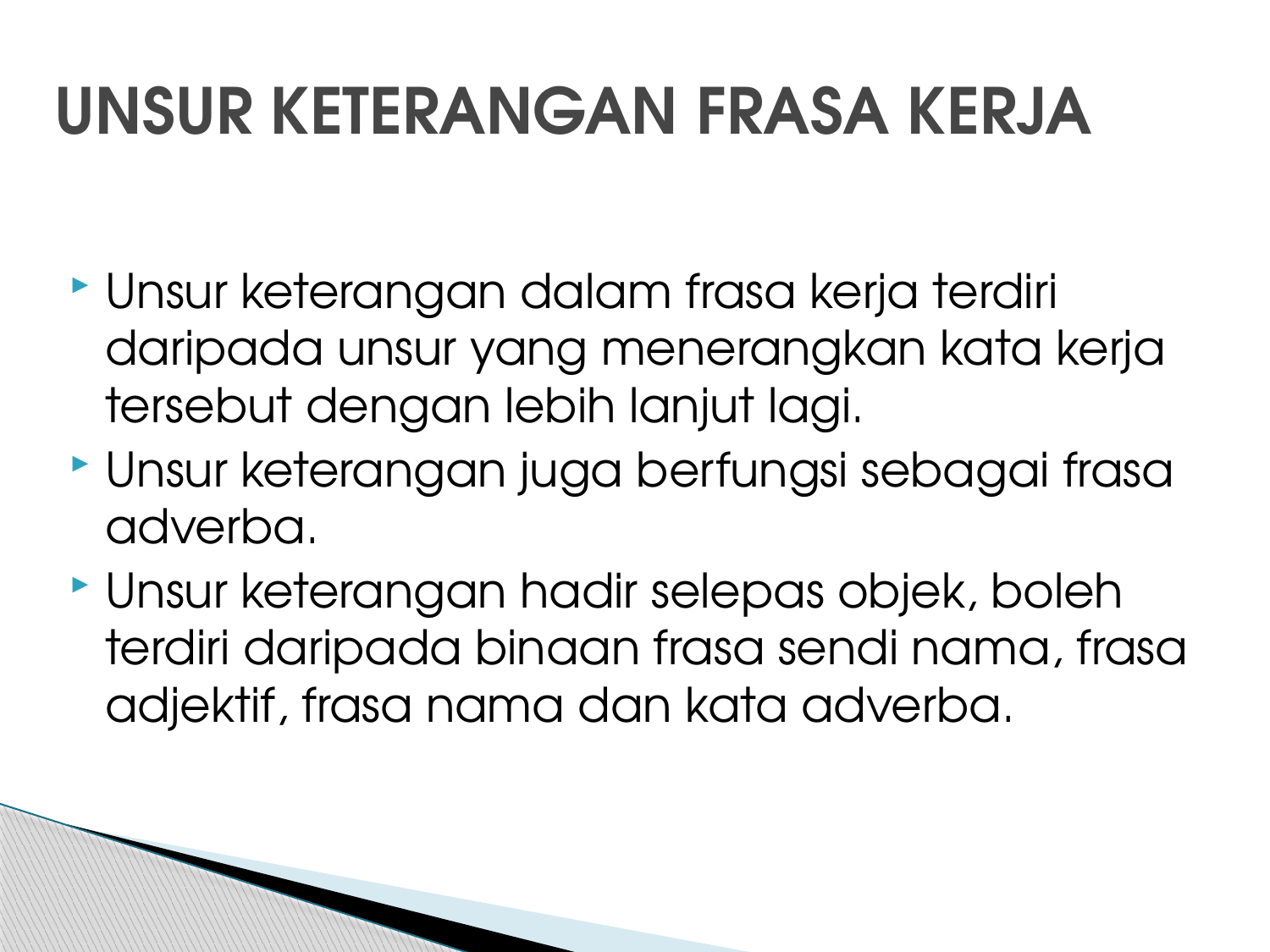

# UNSUR KETERANGAN FRASA KERJA
Unsur keterangan dalam frasa kerja terdiri daripada unsur yang menerangkan kata kerja tersebut dengan lebih lanjut lagi.
Unsur keterangan juga berfungsi sebagai frasa adverba.
Unsur keterangan hadir selepas objek, boleh terdiri daripada binaan frasa sendi nama, frasa adjektif, frasa nama dan kata adverba.